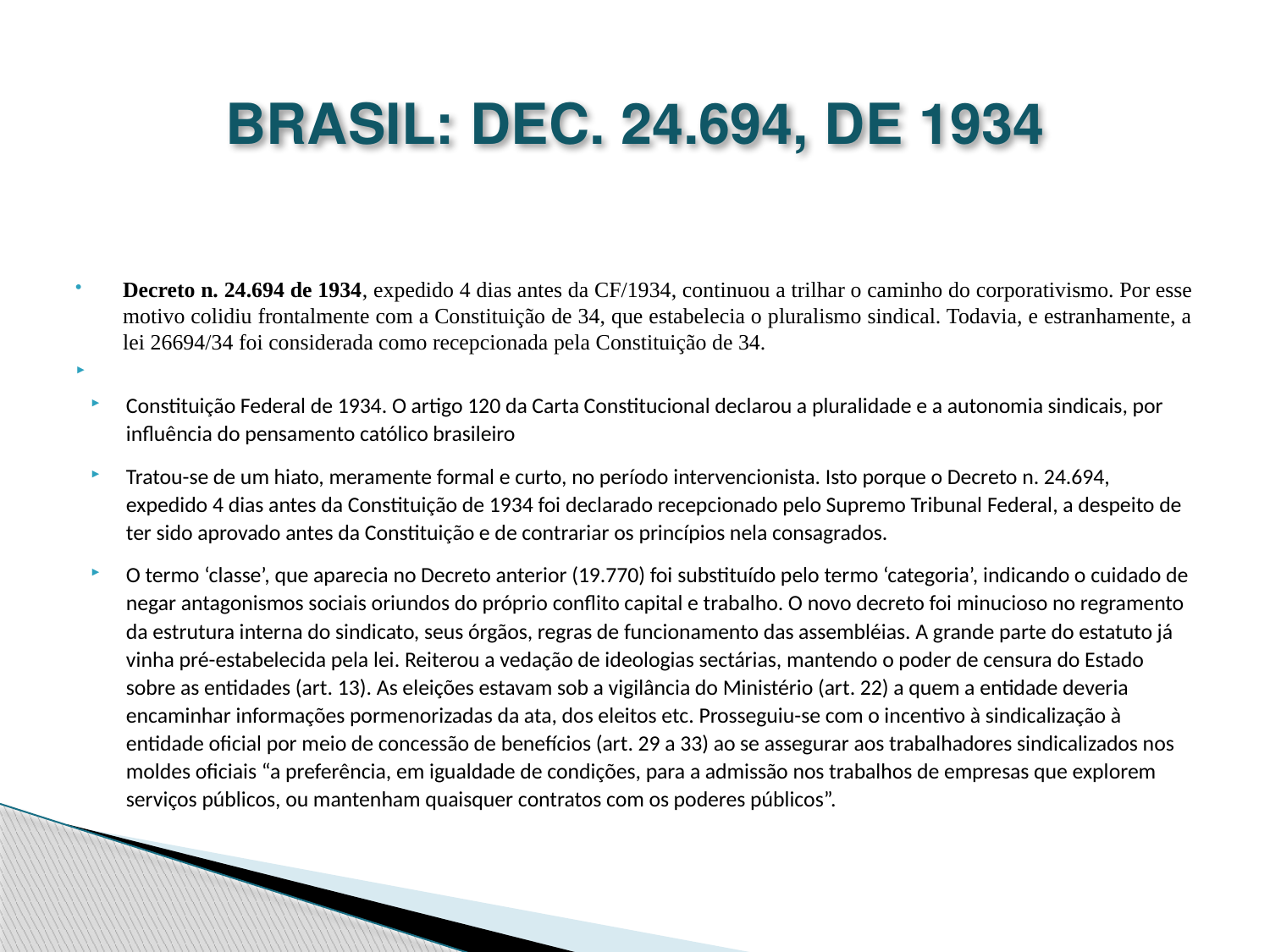

# BRASIL: DEC. 24.694, DE 1934

Decreto n. 24.694 de 1934, expedido 4 dias antes da CF/1934, continuou a trilhar o caminho do corporativismo. Por esse motivo colidiu frontalmente com a Constituição de 34, que estabelecia o pluralismo sindical. Todavia, e estranhamente, a lei 26694/34 foi considerada como recepcionada pela Constituição de 34.

Constituição Federal de 1934. O artigo 120 da Carta Constitucional declarou a pluralidade e a autonomia sindicais, por influência do pensamento católico brasileiro
Tratou-se de um hiato, meramente formal e curto, no período intervencionista. Isto porque o Decreto n. 24.694, expedido 4 dias antes da Constituição de 1934 foi declarado recepcionado pelo Supremo Tribunal Federal, a despeito de ter sido aprovado antes da Constituição e de contrariar os princípios nela consagrados.
O termo ‘classe’, que aparecia no Decreto anterior (19.770) foi substituído pelo termo ‘categoria’, indicando o cuidado de negar antagonismos sociais oriundos do próprio conflito capital e trabalho. O novo decreto foi minucioso no regramento da estrutura interna do sindicato, seus órgãos, regras de funcionamento das assembléias. A grande parte do estatuto já vinha pré-estabelecida pela lei. Reiterou a vedação de ideologias sectárias, mantendo o poder de censura do Estado sobre as entidades (art. 13). As eleições estavam sob a vigilância do Ministério (art. 22) a quem a entidade deveria encaminhar informações pormenorizadas da ata, dos eleitos etc. Prosseguiu-se com o incentivo à sindicalização à entidade oficial por meio de concessão de benefícios (art. 29 a 33) ao se assegurar aos trabalhadores sindicalizados nos moldes oficiais “a preferência, em igualdade de condições, para a admissão nos trabalhos de empresas que explorem serviços públicos, ou mantenham quaisquer contratos com os poderes públicos”.